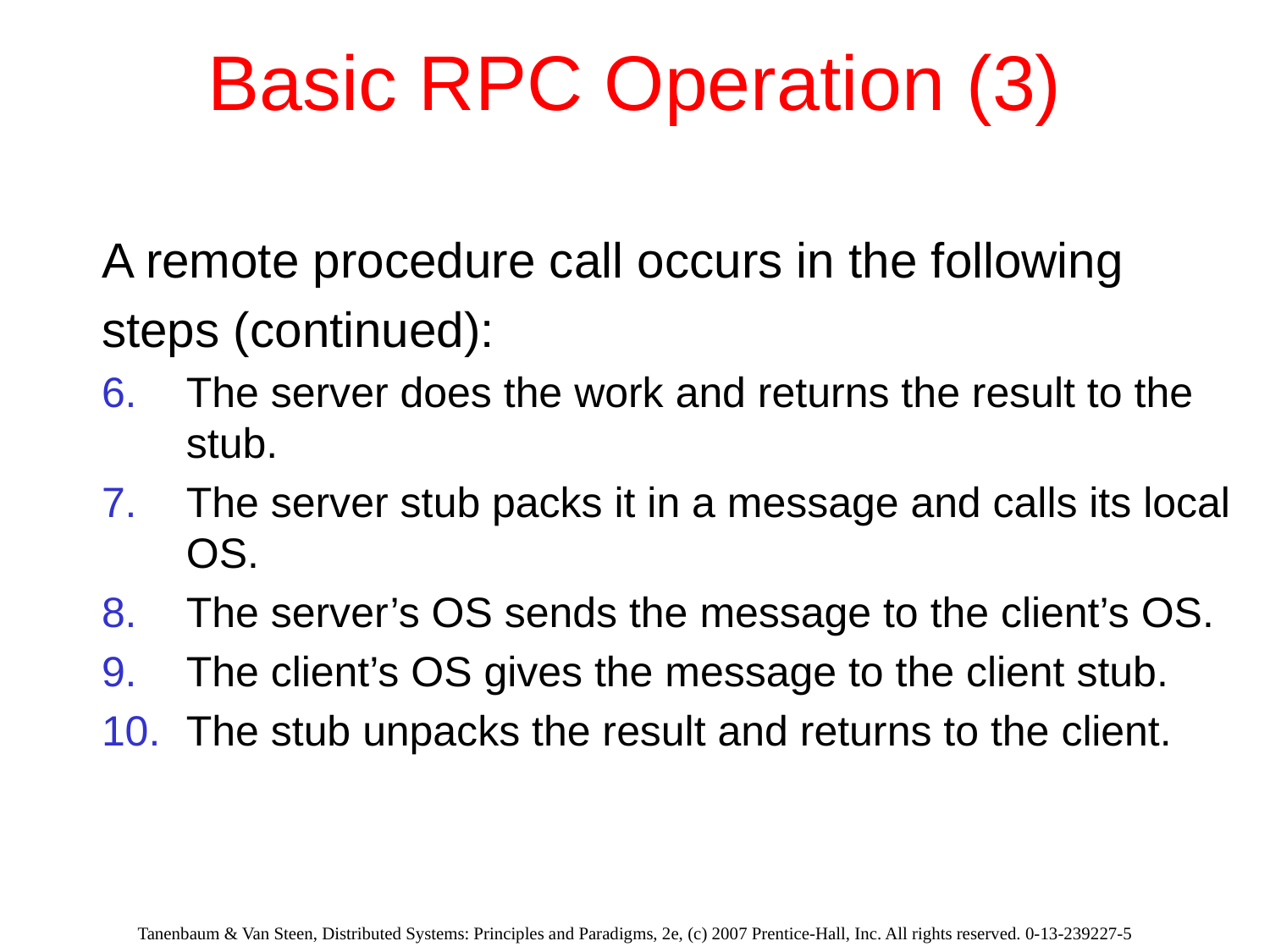

# Basic RPC Operation (3)
A remote procedure call occurs in the following
steps (continued):
The server does the work and returns the result to the stub.
The server stub packs it in a message and calls its local OS.
The server’s OS sends the message to the client’s OS.
The client’s OS gives the message to the client stub.
The stub unpacks the result and returns to the client.
Tanenbaum & Van Steen, Distributed Systems: Principles and Paradigms, 2e, (c) 2007 Prentice-Hall, Inc. All rights reserved. 0-13-239227-5